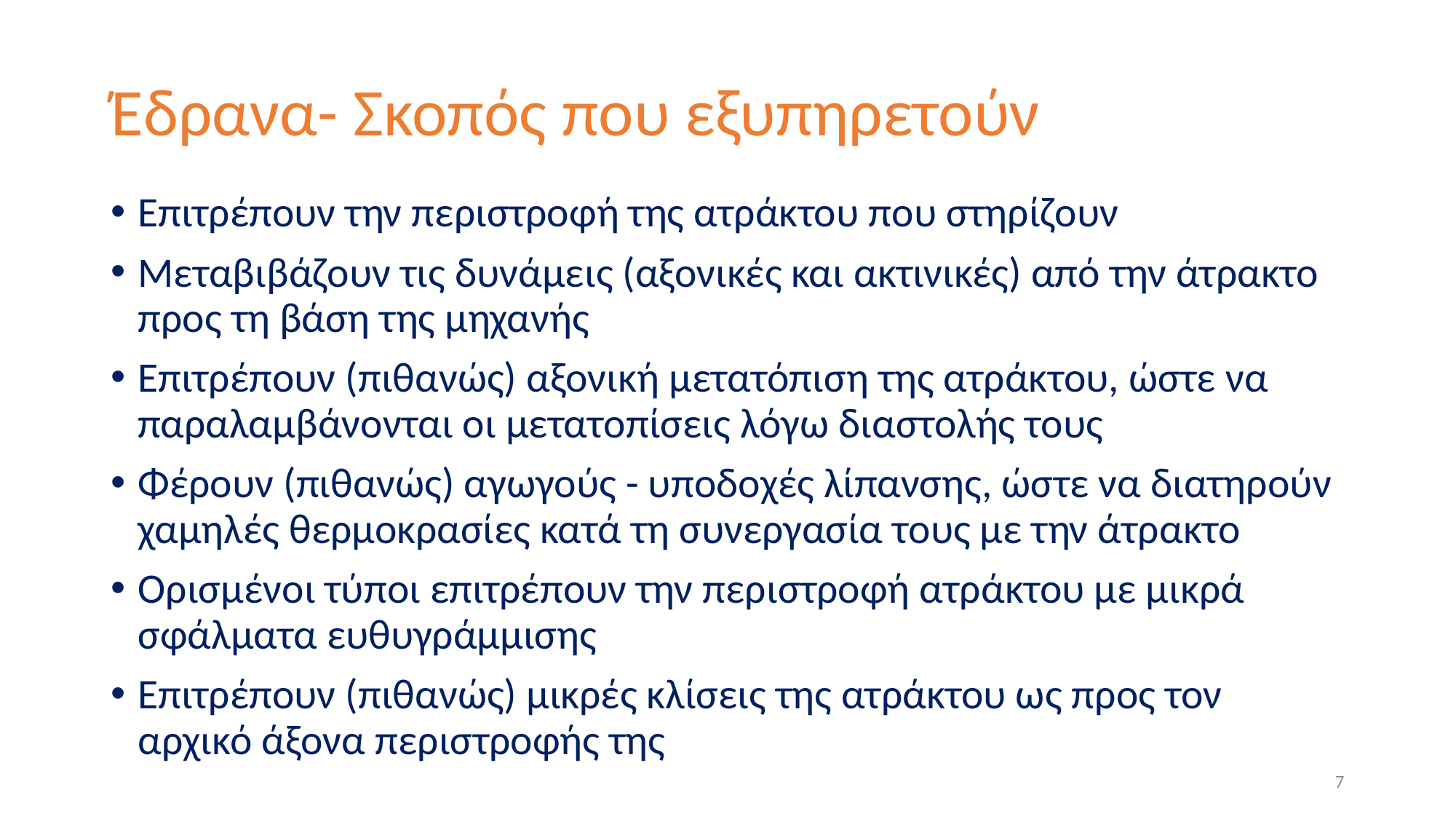

# Έδρανα- Σκοπός που εξυπηρετούν
Επιτρέπουν την περιστροφή της ατράκτου που στηρίζουν
Μεταβιβάζουν τις δυνάμεις (αξονικές και ακτινικές) από την άτρακτο προς τη βάση της μηχανής
Επιτρέπουν (πιθανώς) αξονική μετατόπιση της ατράκτου, ώστε να παραλαμβάνονται οι μετατοπίσεις λόγω διαστολής τους
Φέρουν (πιθανώς) αγωγούς - υποδοχές λίπανσης, ώστε να διατηρούν χαμηλές θερμοκρασίες κατά τη συνεργασία τους με την άτρακτο
Ορισμένοι τύποι επιτρέπουν την περιστροφή ατράκτου με μικρά σφάλματα ευθυγράμμισης
Επιτρέπουν (πιθανώς) μικρές κλίσεις της ατράκτου ως προς τον αρχικό άξονα περιστροφής της
7